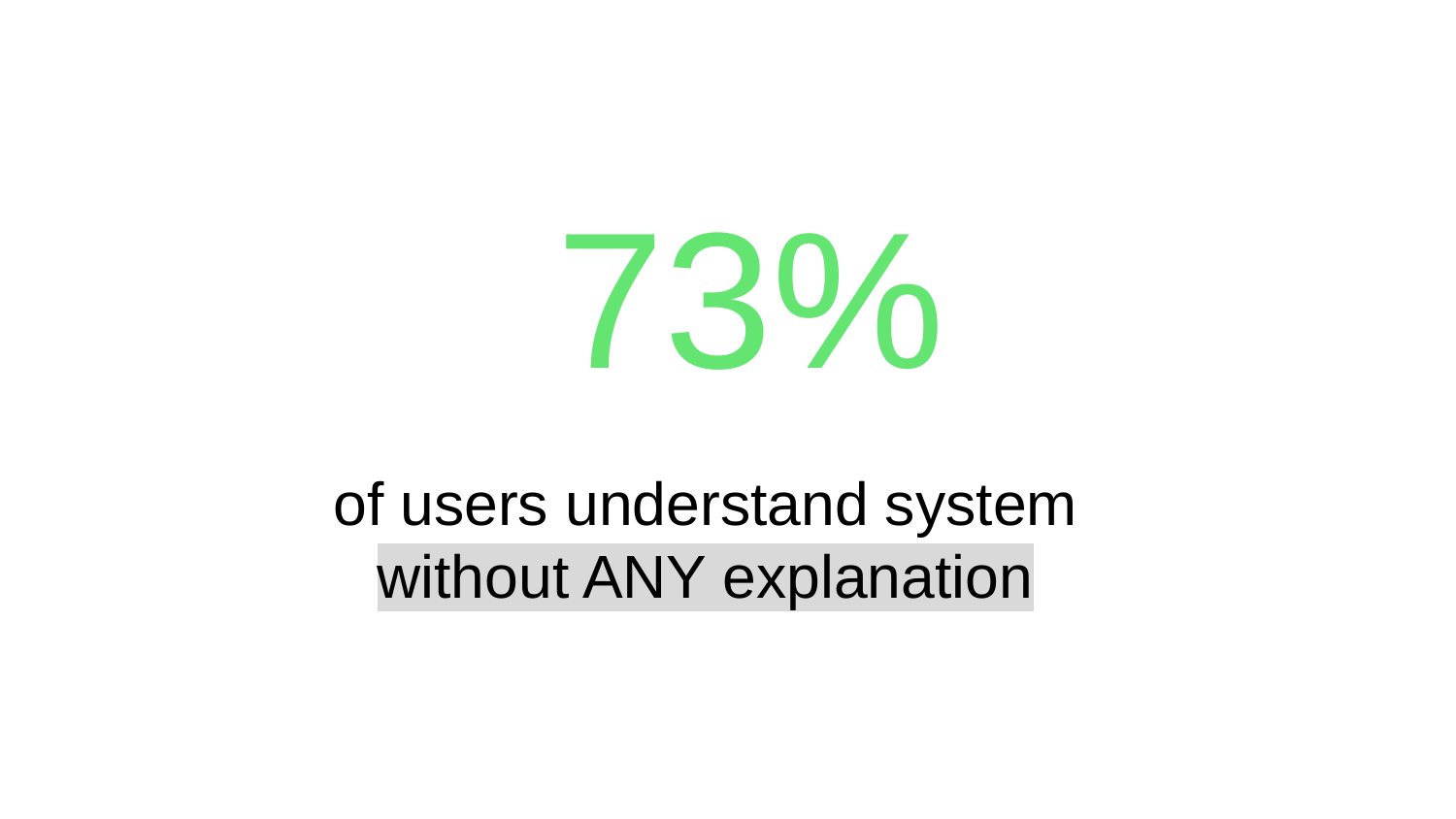

73%
of users understand system without ANY explanation